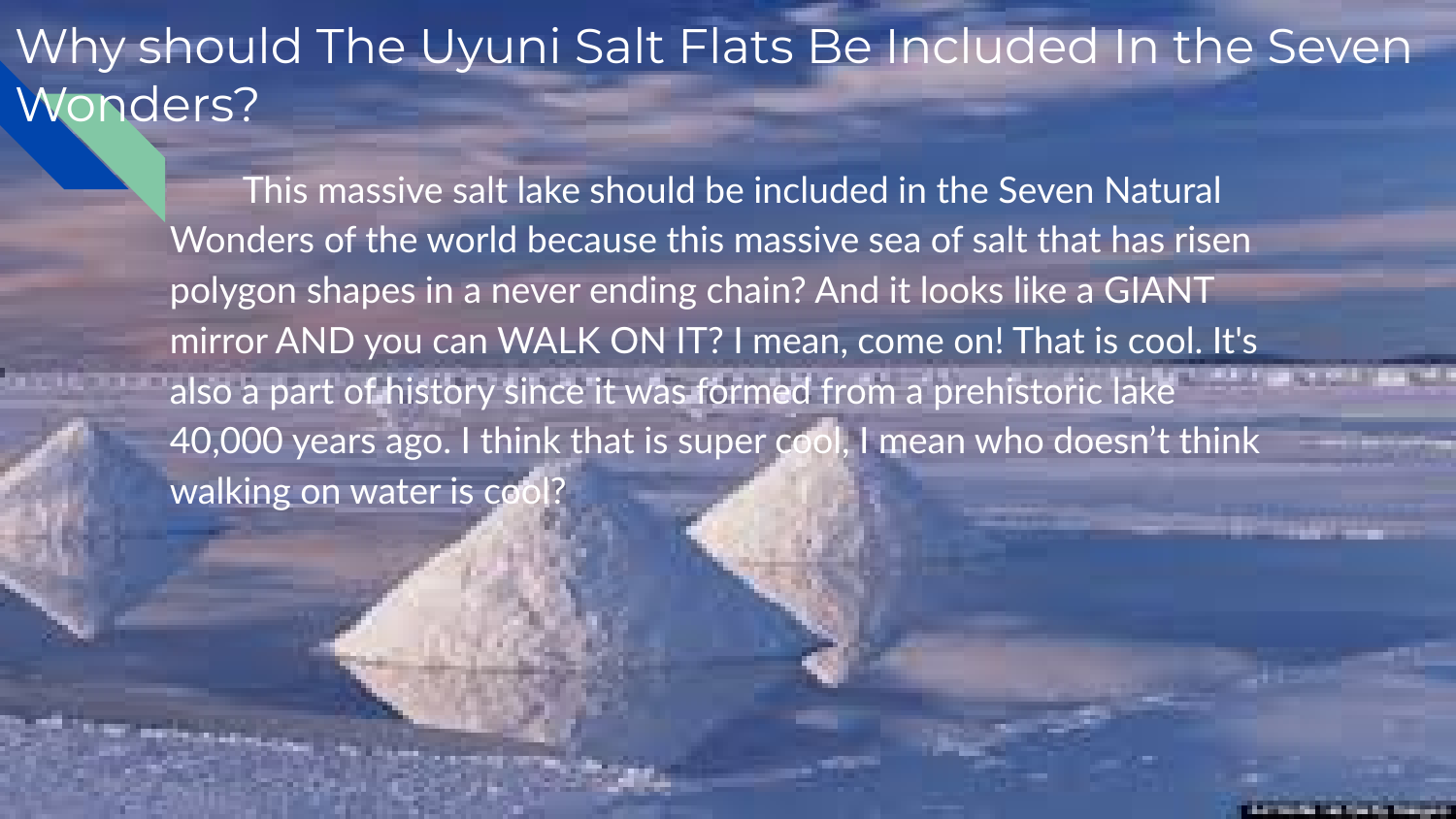

# Why should The Uyuni Salt Flats Be Included In the Seven Wonders?
This massive salt lake should be included in the Seven Natural Wonders of the world because this massive sea of salt that has risen polygon shapes in a never ending chain? And it looks like a GIANT mirror AND you can WALK ON IT? I mean, come on! That is cool. It's also a part of history since it was formed from a prehistoric lake 40,000 years ago. I think that is super cool, I mean who doesn’t think walking on water is cool?